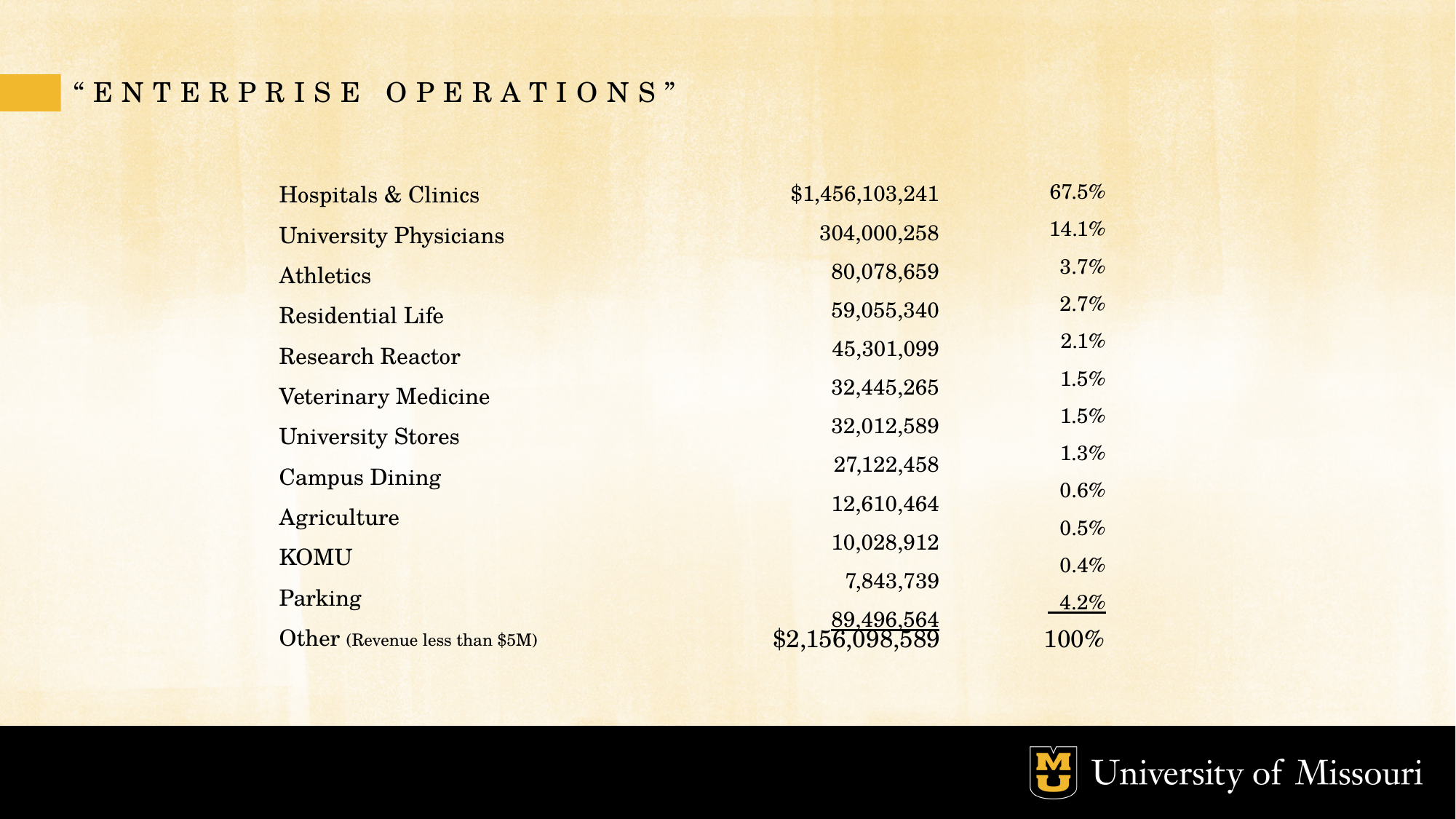

“ENTERPRISE OPERATIONS”
67.5%
14.1%
3.7%
2.7%
2.1%
1.5%
1.5%
1.3%
0.6%
0.5%
0.4%
   4.2%
Hospitals & Clinics
University Physicians
Athletics
Residential Life
Research Reactor
Veterinary Medicine
University Stores
Campus Dining
Agriculture
KOMU
Parking
Other (Revenue less than $5M)
$1,456,103,241
304,000,258
80,078,659
59,055,340
45,301,099
32,445,265
32,012,589
27,122,458
12,610,464
10,028,912
7,843,739
 89,496,564
$2,156,098,589
100%